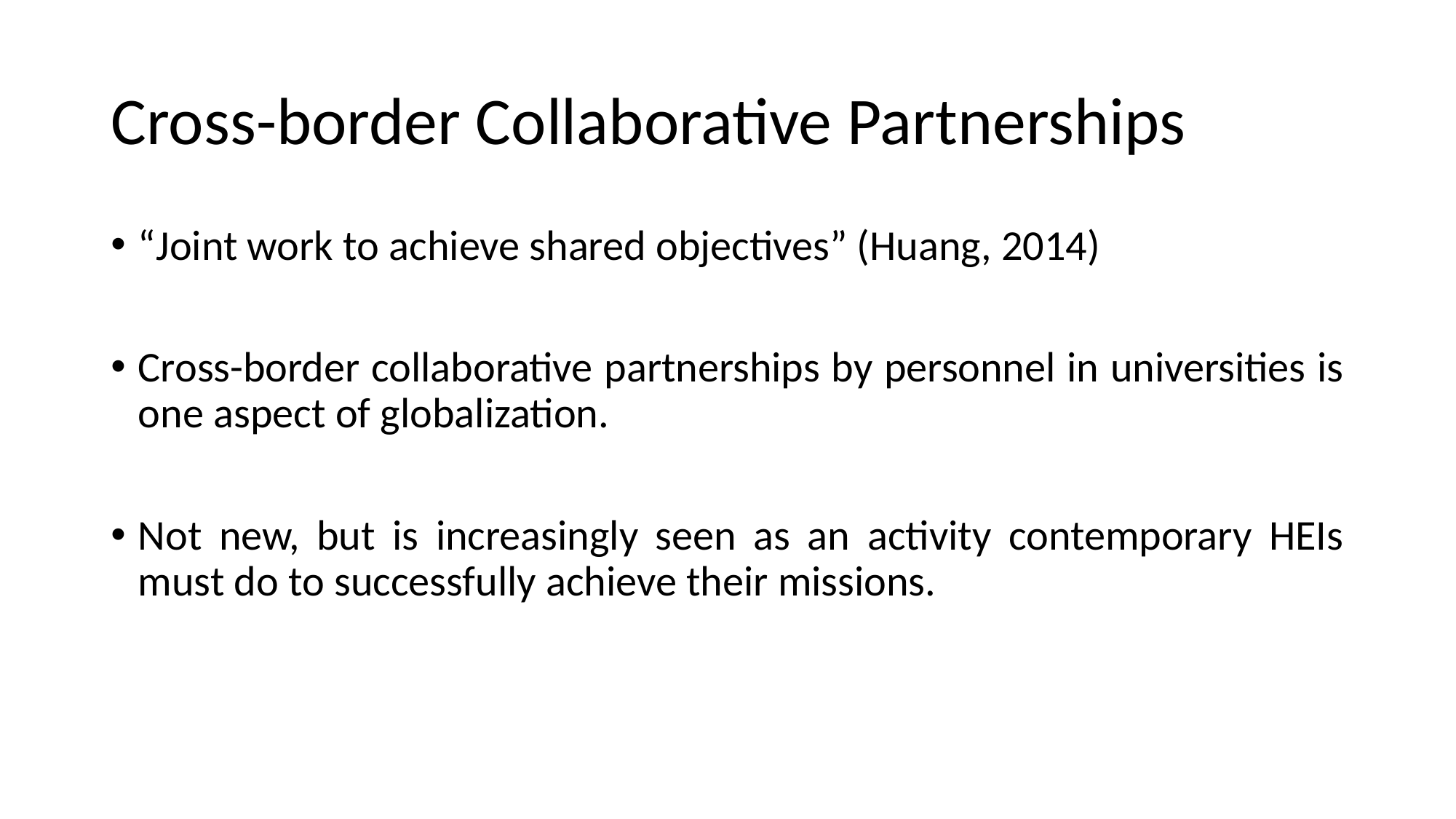

# Cross-border Collaborative Partnerships
“Joint work to achieve shared objectives” (Huang, 2014)

Cross-border collaborative partnerships by personnel in universities is one aspect of globalization.

Not new, but is increasingly seen as an activity contemporary HEIs must do to successfully achieve their missions.